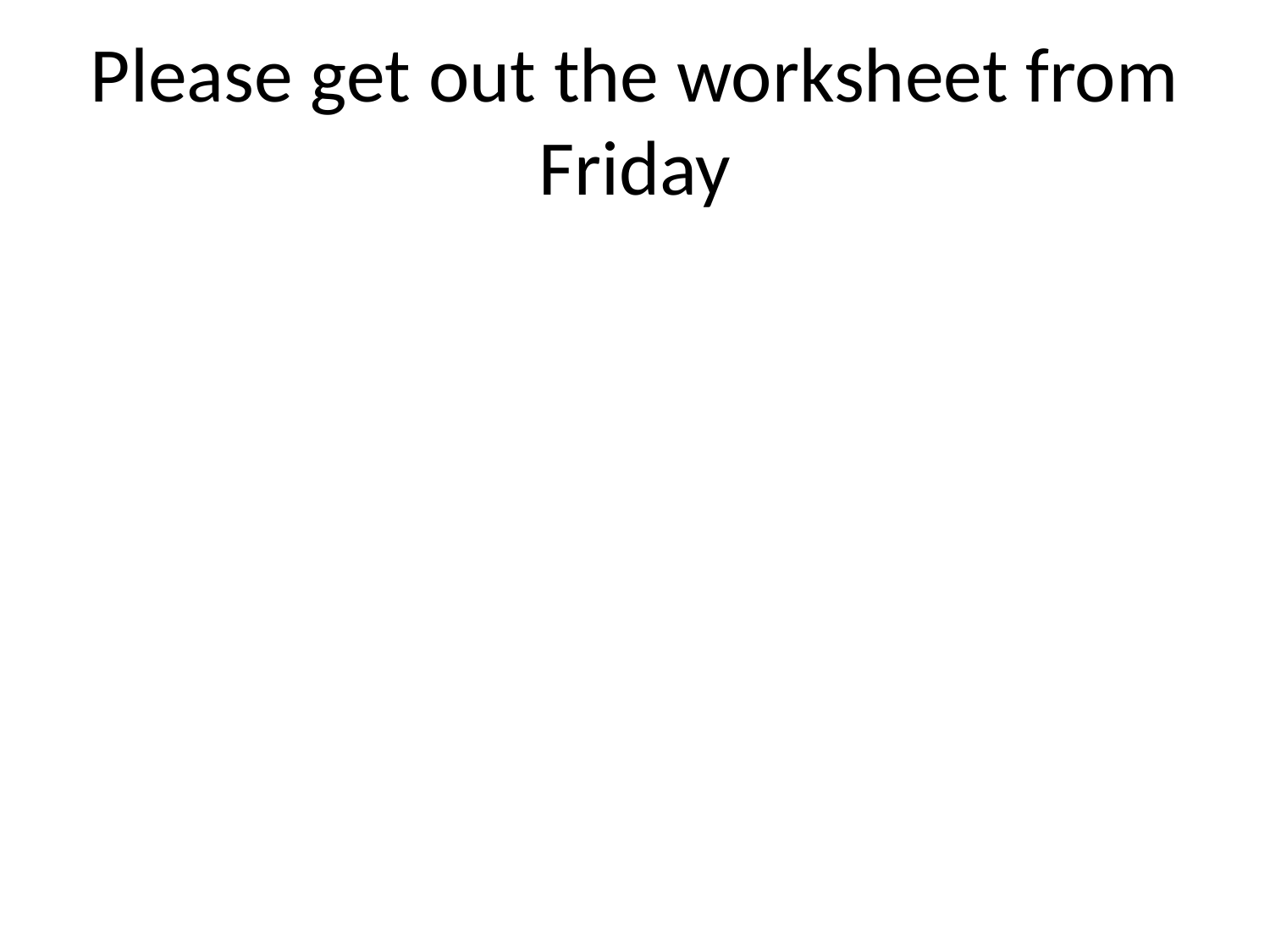

# Please get out the worksheet from Friday